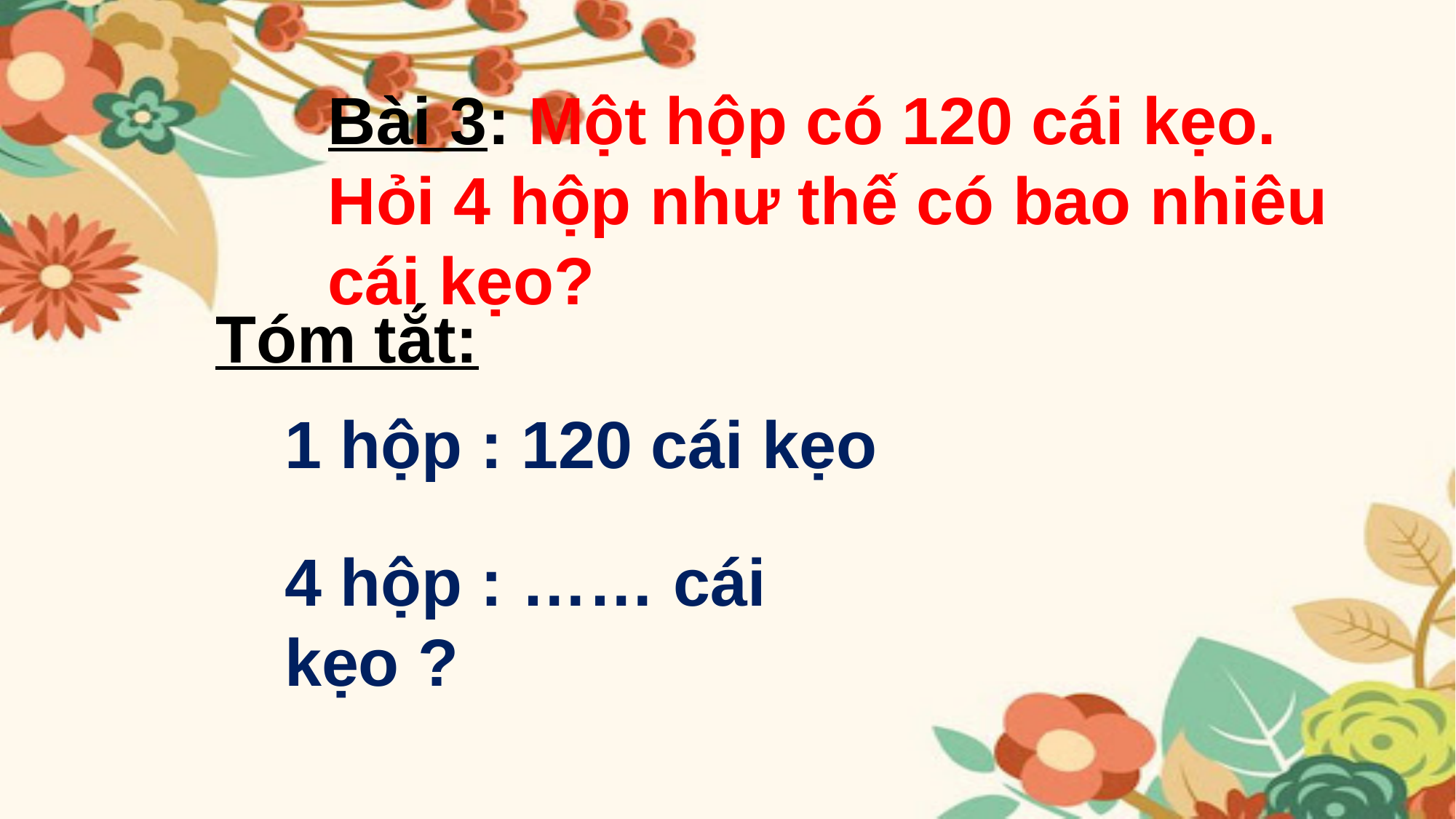

Bài 3: Một hộp có 120 cái kẹo. Hỏi 4 hộp như thế có bao nhiêu cái kẹo?
Tóm tắt:
1 hộp : 120 cái kẹo
4 hộp : …… cái kẹo ?